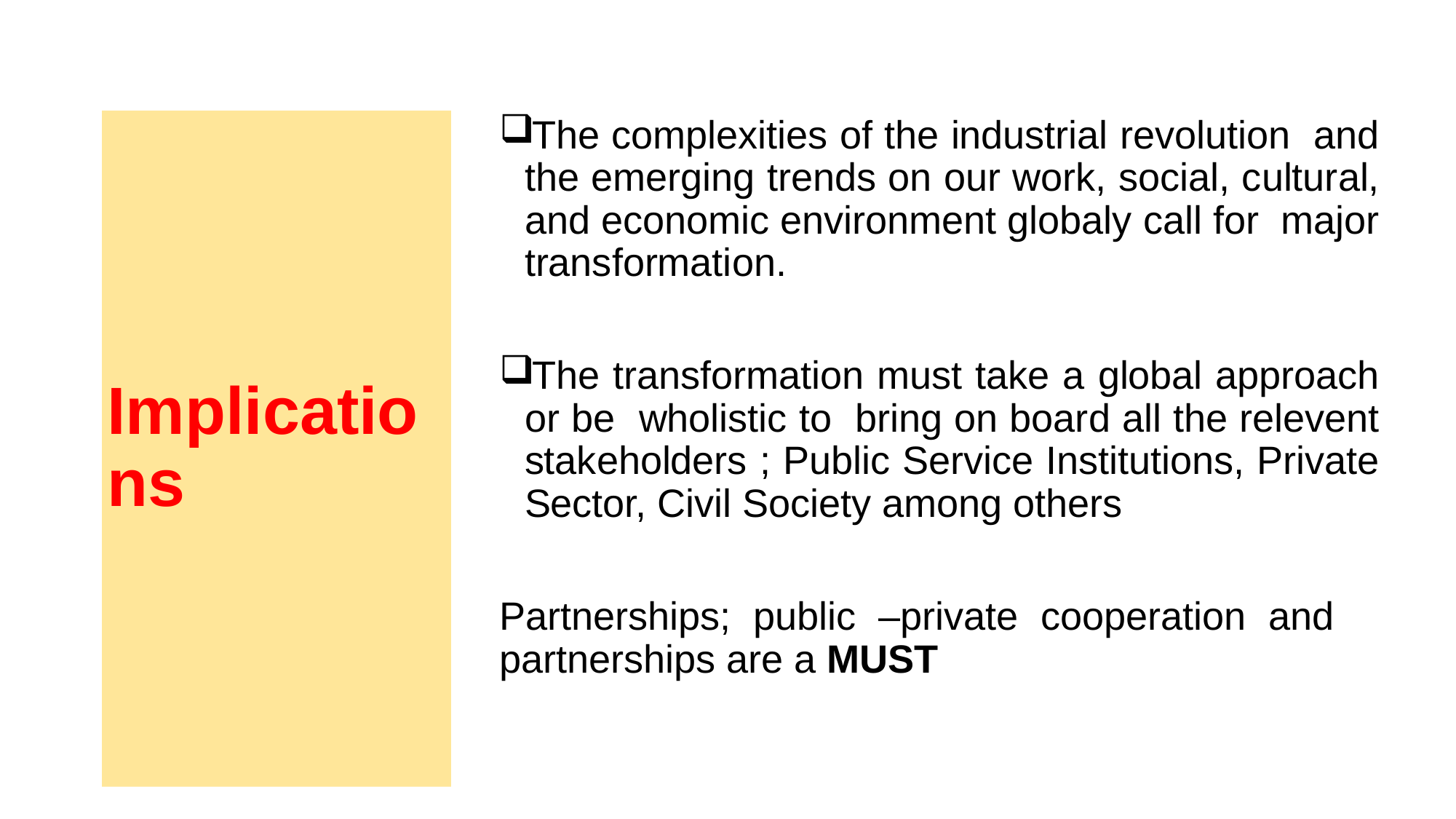

The complexities of the industrial revolution  and the emerging trends on our work, social, cultural, and economic environment globaly call for  major transformation.

The transformation must take a global approach or be  wholistic to  bring on board all the relevent stakeholders ; Public Service Institutions, Private Sector, Civil Society among others

Partnerships; public –private cooperation and   partnerships are a MUST

Implications